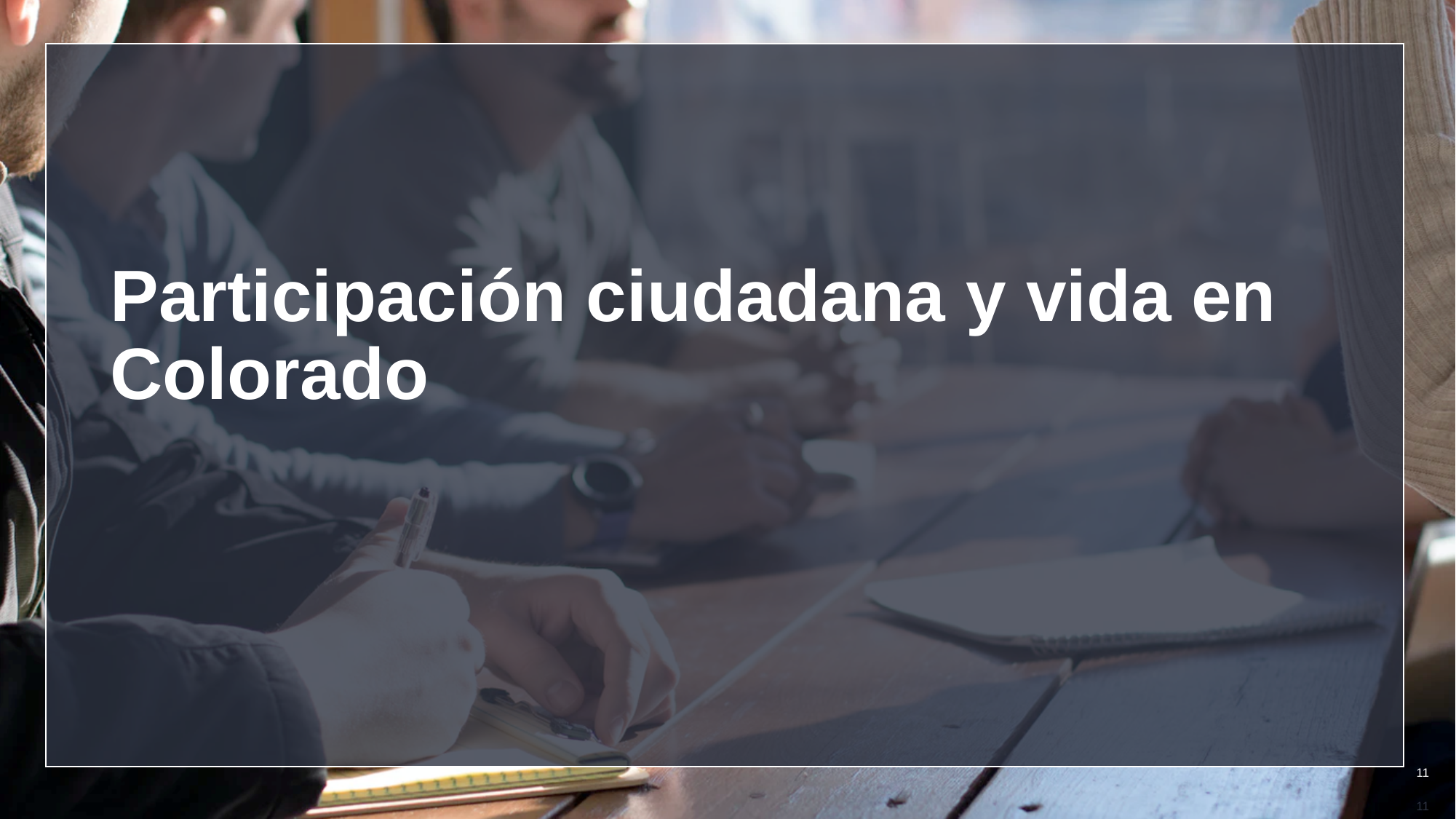

# Participación ciudadana y vida en Colorado

11